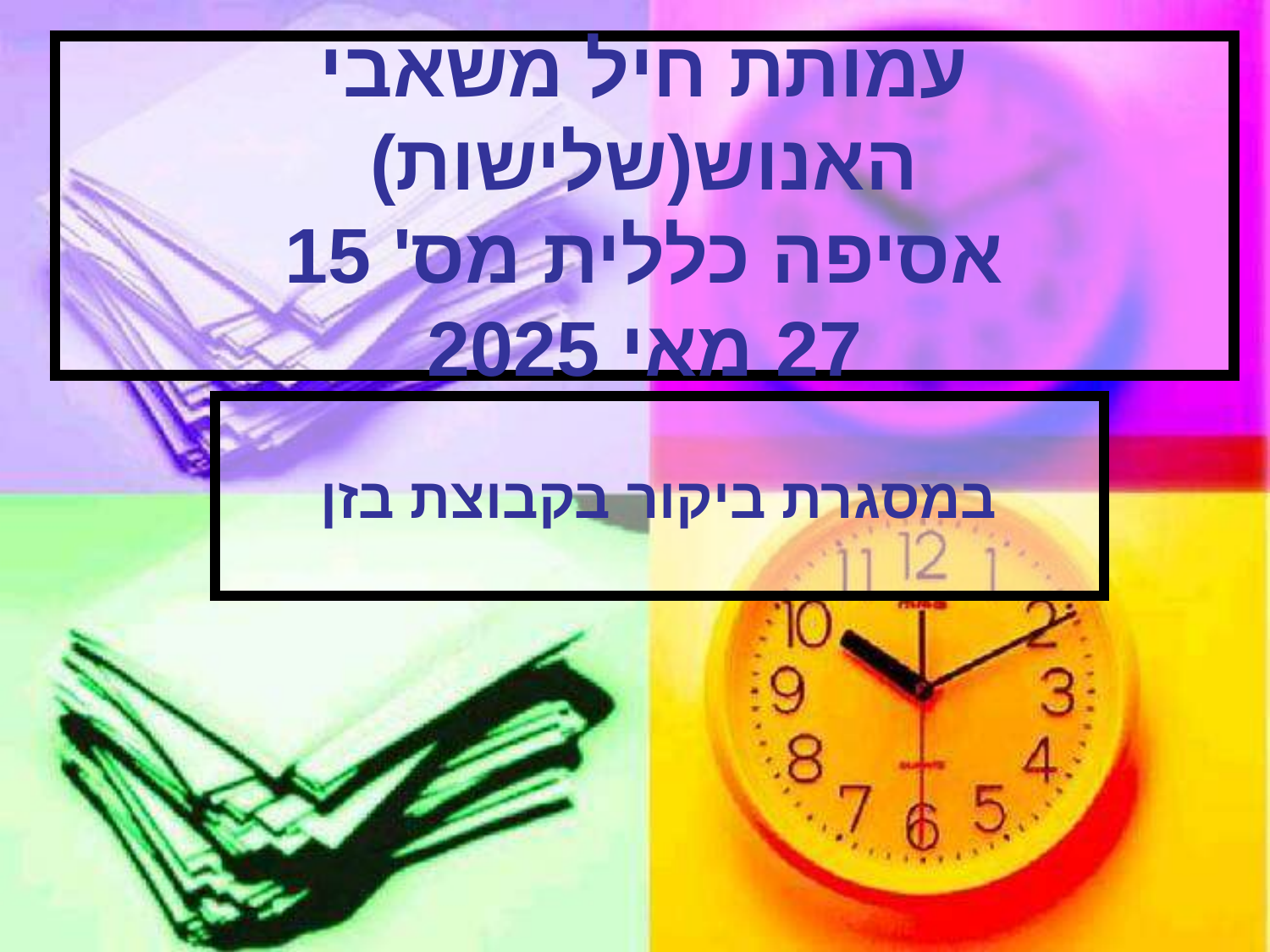

# עמותת חיל משאבי האנוש(שלישות) אסיפה כללית מס' 15 27 מאי 2025
במסגרת ביקור בקבוצת בזן